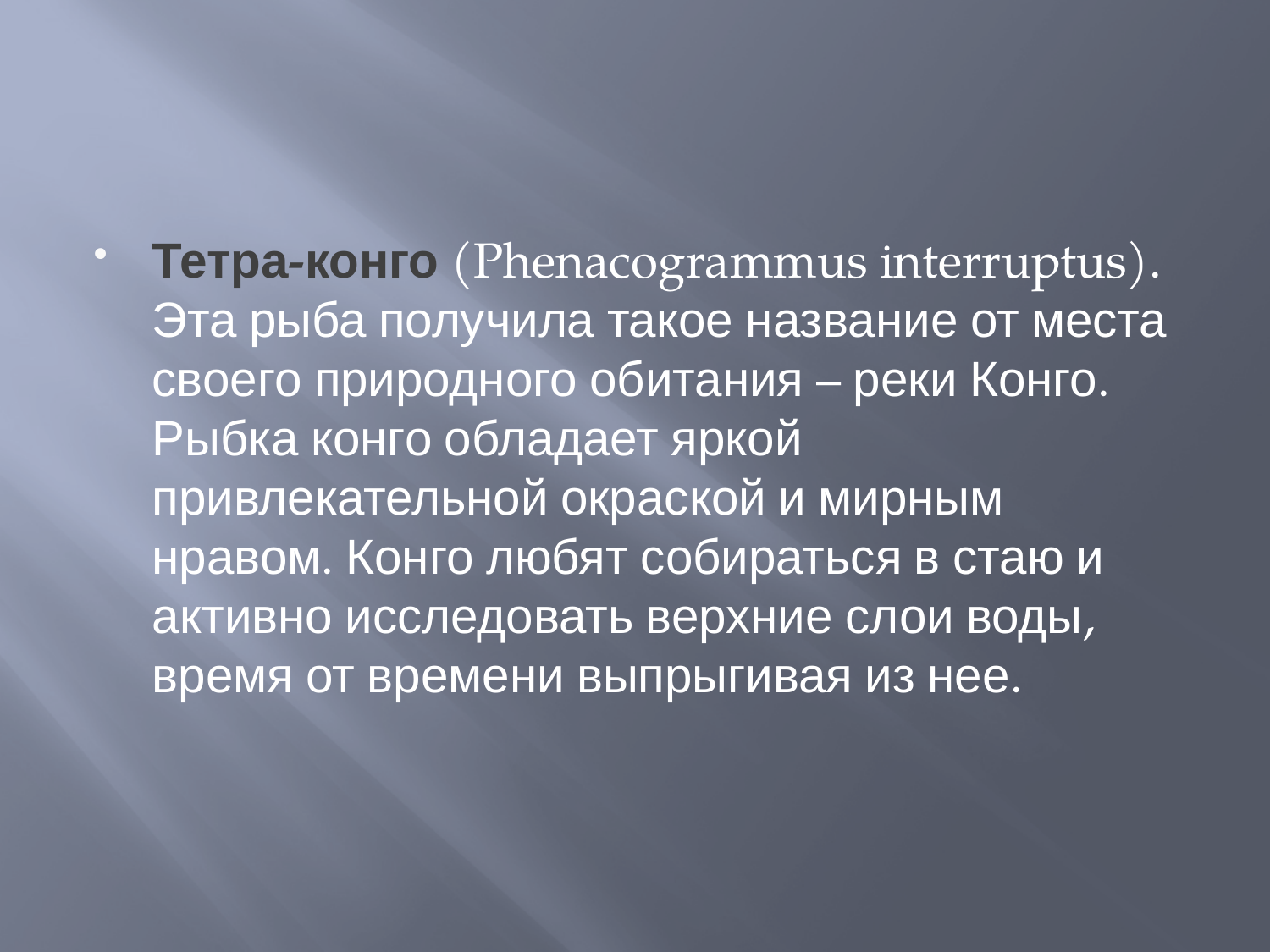

Тетра-конго (Phenacogrammus interruptus). Эта рыба получила такое название от места своего природного обитания – реки Конго. Рыбка конго обладает яркой привлекательной окраской и мирным нравом. Конго любят собираться в стаю и активно исследовать верхние слои воды, время от времени выпрыгивая из нее.